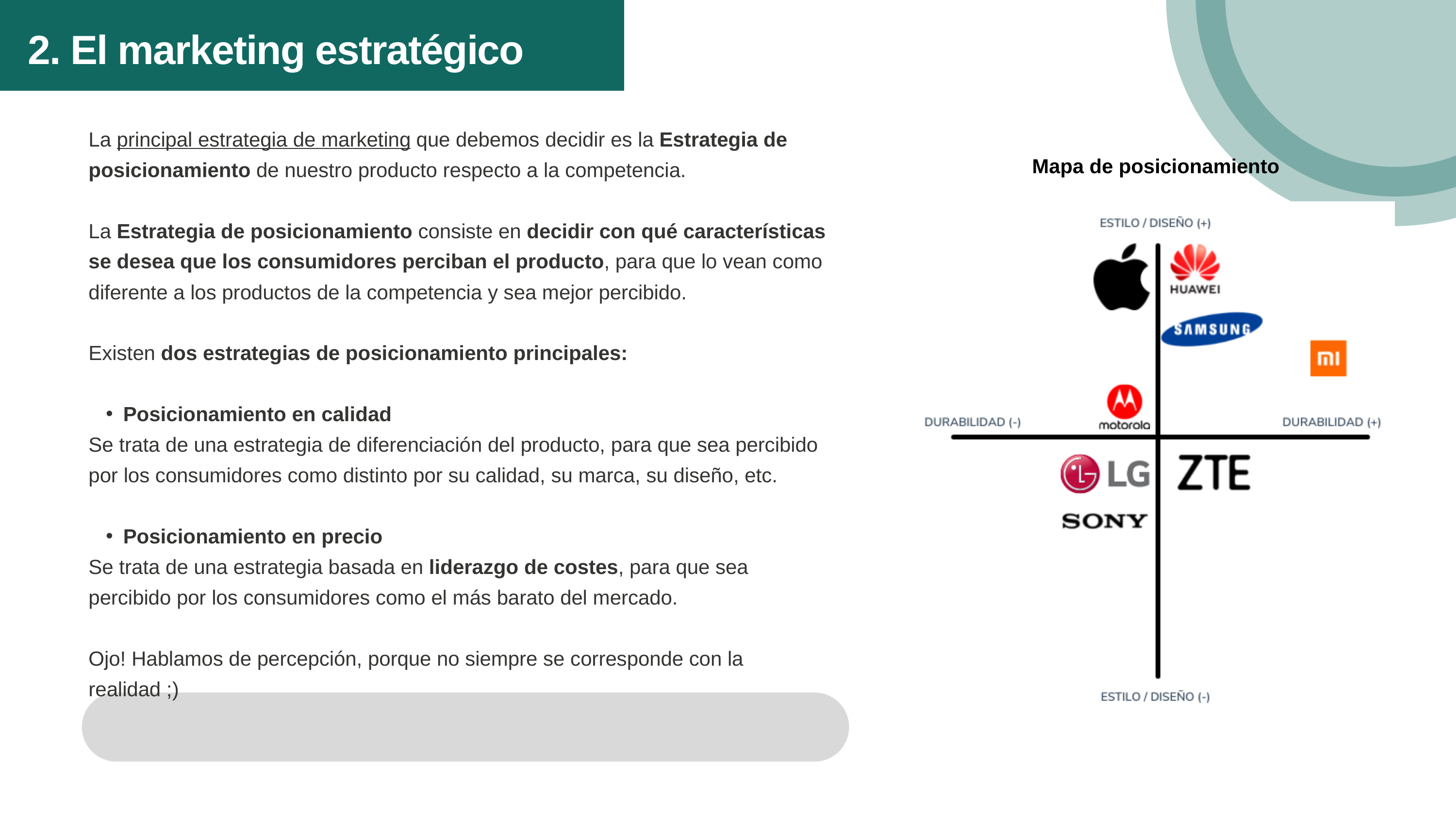

2. El marketing estratégico
La principal estrategia de marketing que debemos decidir es la Estrategia de posicionamiento de nuestro producto respecto a la competencia.

La Estrategia de posicionamiento consiste en decidir con qué características se desea que los consumidores perciban el producto, para que lo vean como diferente a los productos de la competencia y sea mejor percibido.

Existen dos estrategias de posicionamiento principales:

Posicionamiento en calidad
Se trata de una estrategia de diferenciación del producto, para que sea percibido por los consumidores como distinto por su calidad, su marca, su diseño, etc.

Posicionamiento en precio
Se trata de una estrategia basada en liderazgo de costes, para que sea percibido por los consumidores como el más barato del mercado.

Ojo! Hablamos de percepción, porque no siempre se corresponde con la realidad ;)
Mapa de posicionamiento